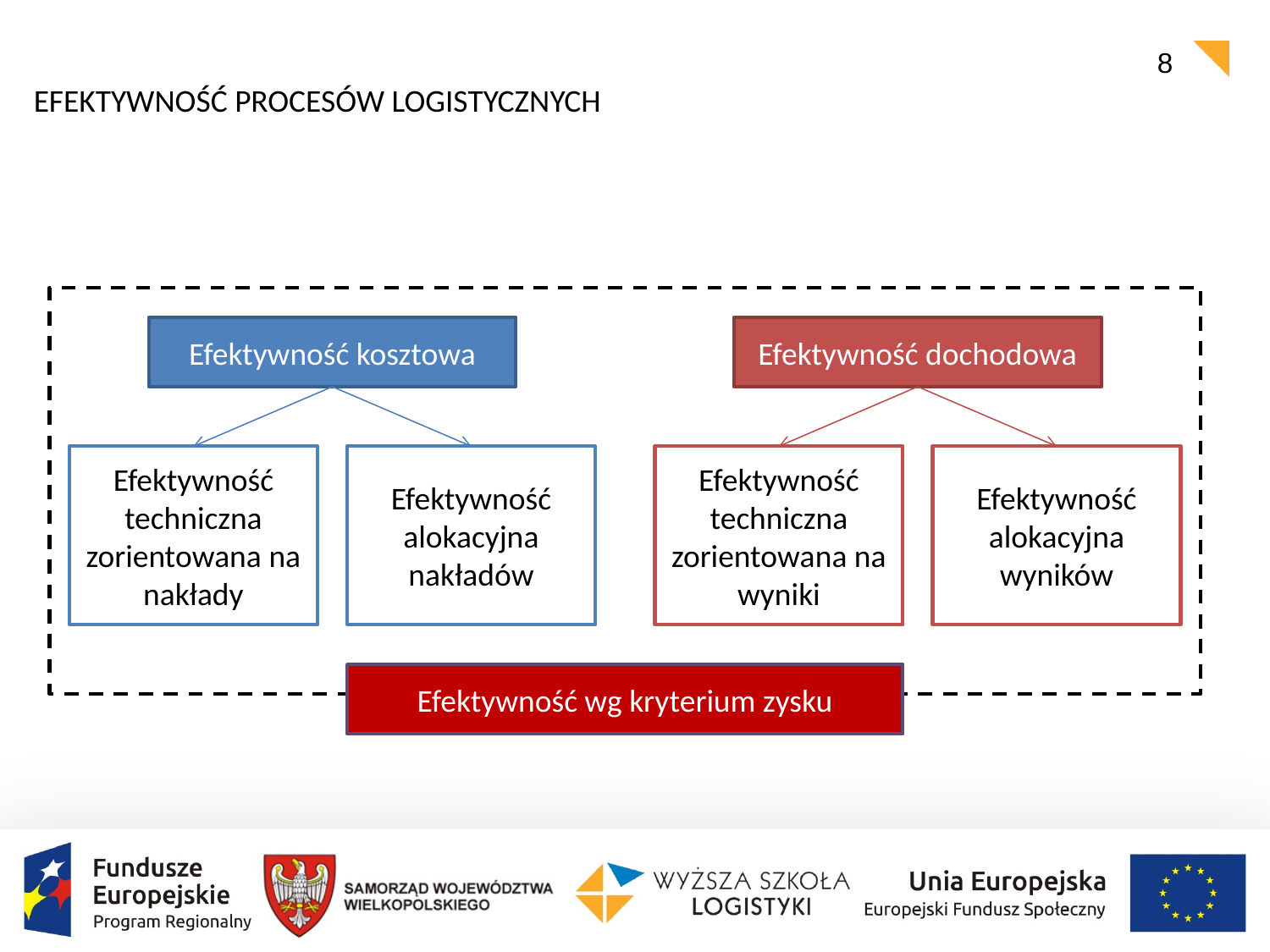

EFEKTYWNOŚĆ PROCESÓW LOGISTYCZNYCH

Efektywność kosztowa
Efektywność dochodowa
Efektywność techniczna zorientowana na nakłady
Efektywność alokacyjna nakładów
Efektywność techniczna zorientowana na wyniki
Efektywność alokacyjna wyników
Efektywność wg kryterium zysku
8